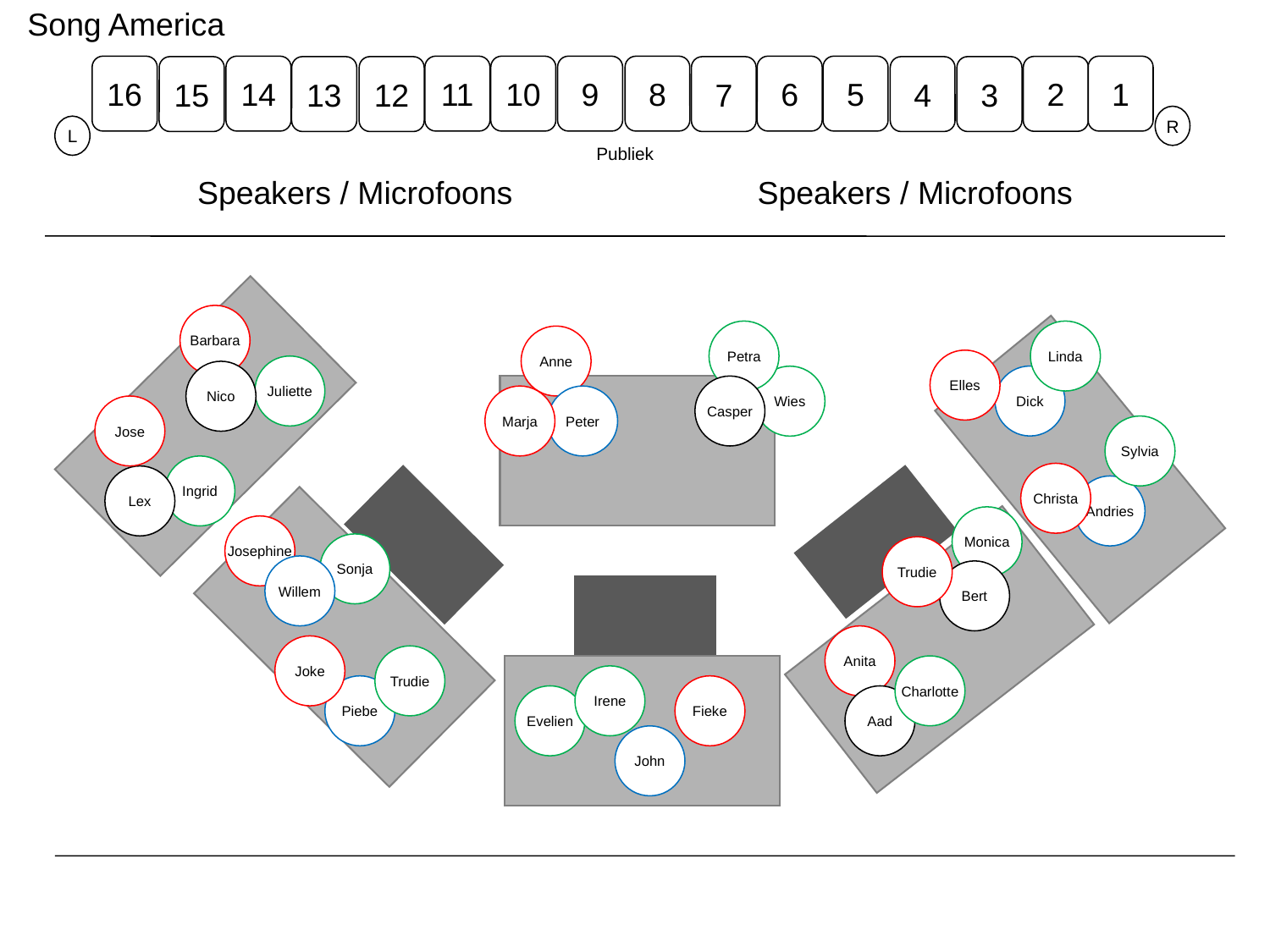

Song America
16
14
11
10
9
8
6
5
1
2
15
13
12
7
4
3
R
L
Publiek
Speakers / Microfoons
Speakers / Microfoons

Barbara
Petra
Linda
Anne
Elles

Juliette
Nico
Dick
Wies
Casper

Marja
Peter

Jose
Sylvia
Ingrid
Christa
Lex
Andries

Monica
Josephine
Sonja
Trudie
Willem
Bert

Anita
Joke
Trudie

Charlotte
Irene
Piebe
Fieke
Evelien
Aad
John